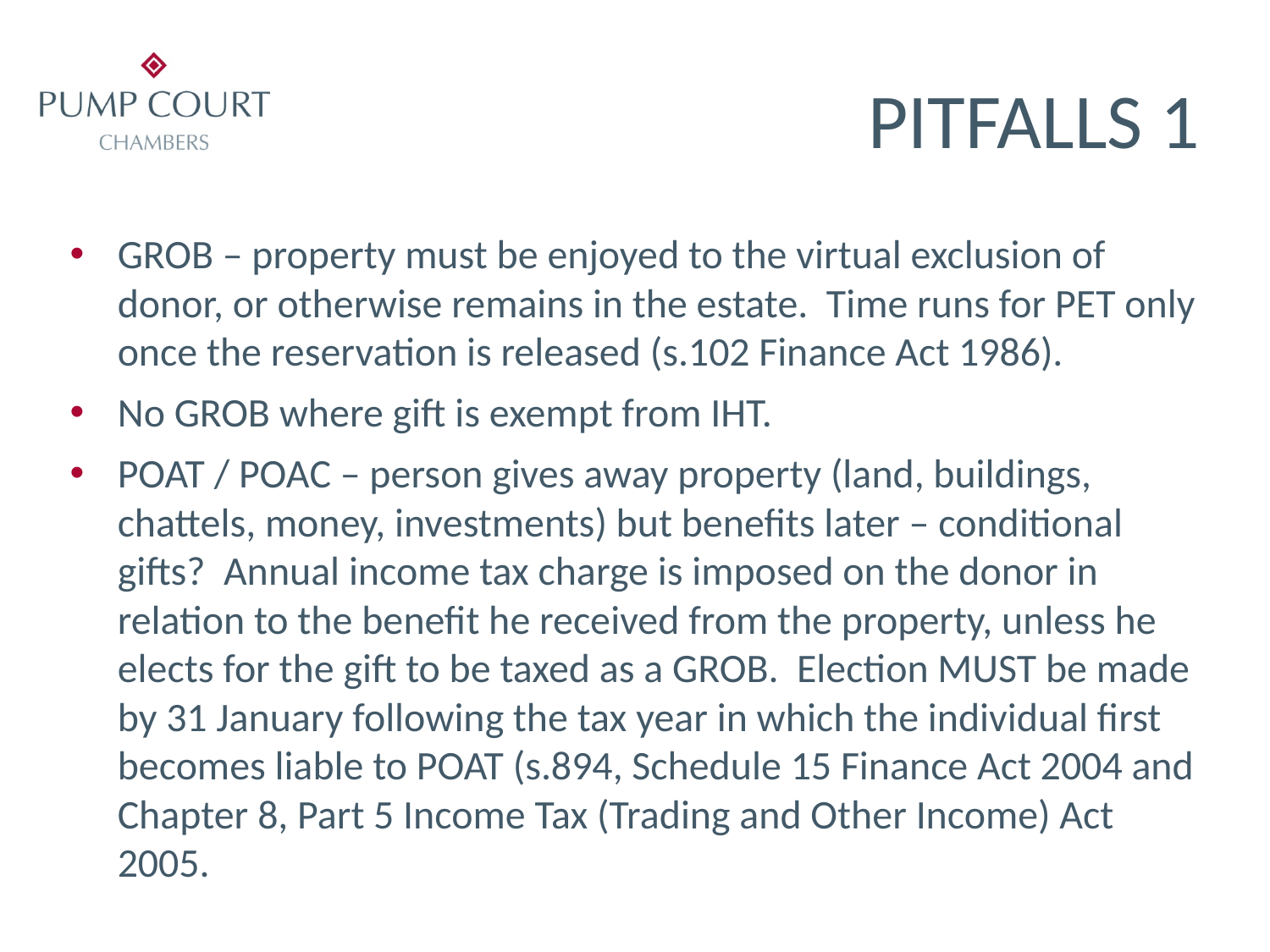

# PITFALLS 1
GROB – property must be enjoyed to the virtual exclusion of donor, or otherwise remains in the estate.  Time runs for PET only once the reservation is released (s.102 Finance Act 1986).
No GROB where gift is exempt from IHT.
POAT / POAC – person gives away property (land, buildings, chattels, money, investments) but benefits later – conditional gifts?  Annual income tax charge is imposed on the donor in relation to the benefit he received from the property, unless he elects for the gift to be taxed as a GROB.  Election MUST be made by 31 January following the tax year in which the individual first becomes liable to POAT (s.894, Schedule 15 Finance Act 2004 and Chapter 8, Part 5 Income Tax (Trading and Other Income) Act 2005.